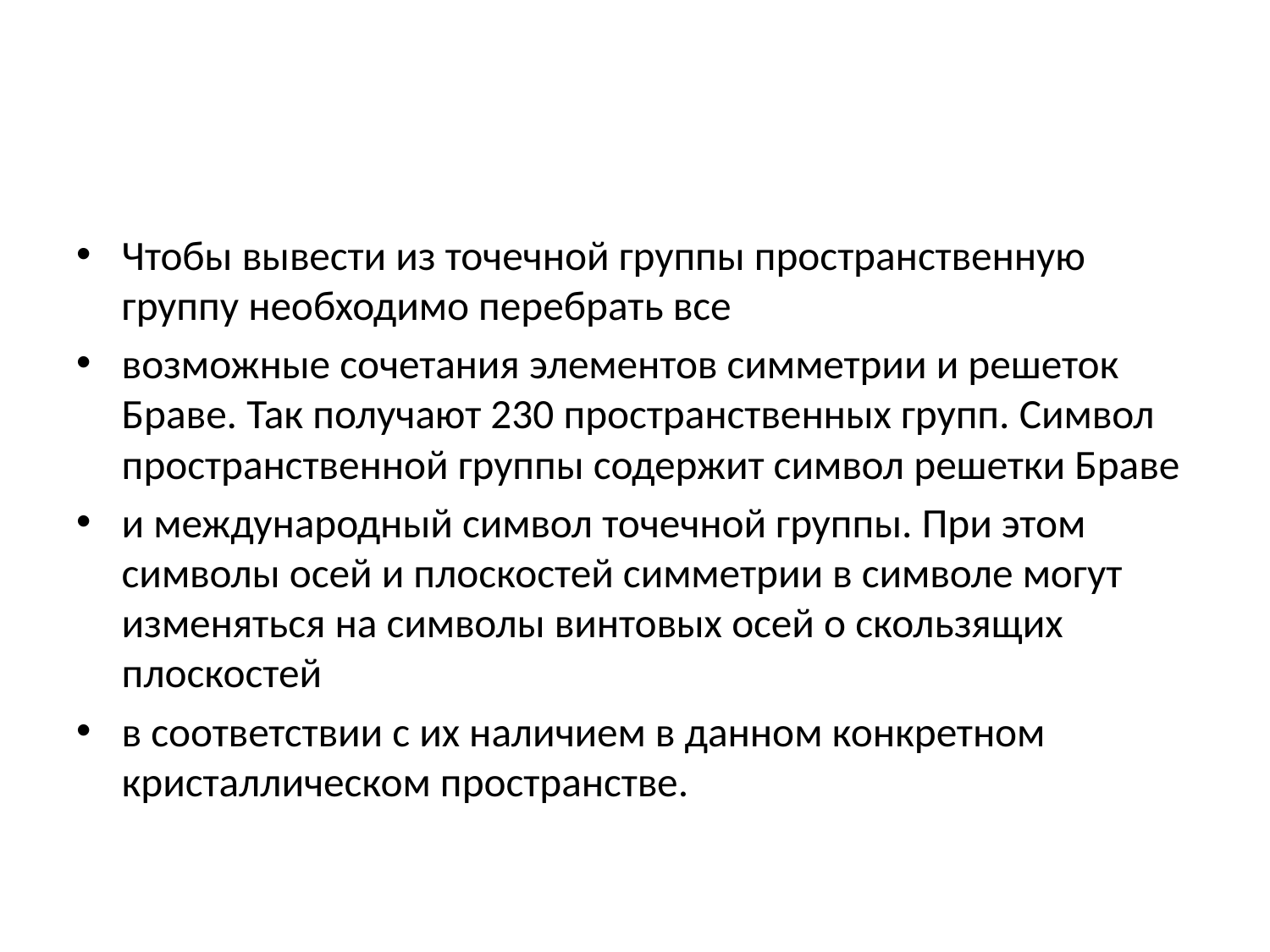

#
Чтобы вывести из точечной группы пространственную группу необходимо перебрать все
возможные сочетания элементов симметрии и решеток Браве. Так получают 230 пространственных групп. Символ пространственной группы содержит символ решетки Браве
и международный символ точечной группы. При этом символы осей и плоскостей симметрии в символе могут изменяться на символы винтовых осей о скользящих плоскостей
в соответствии с их наличием в данном конкретном кристаллическом пространстве.